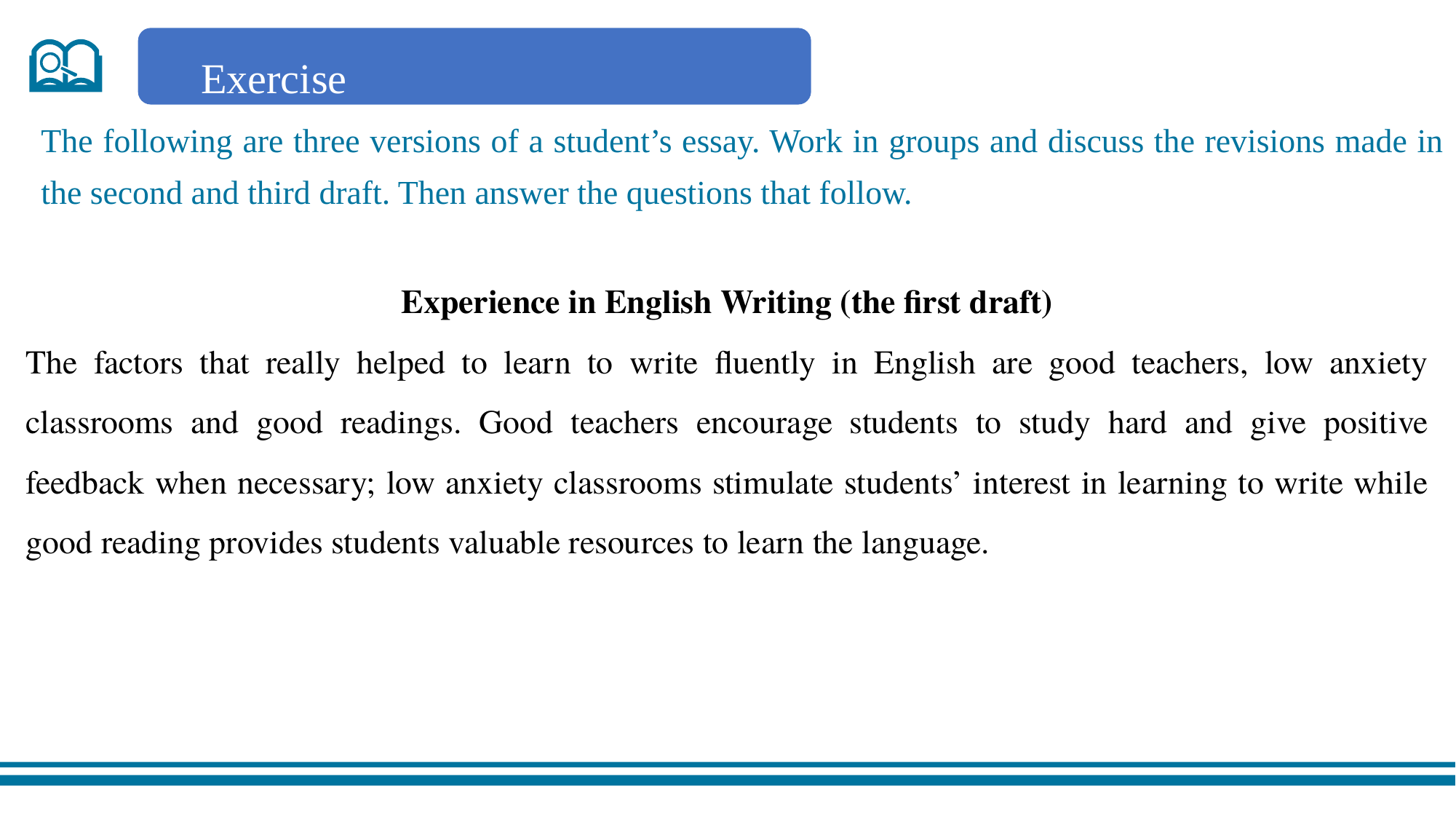

Exercise
The following are three versions of a student’s essay. Work in groups and discuss the revisions made in the second and third draft. Then answer the questions that follow.
Experience in English Writing (the first draft)
The factors that really helped to learn to write fluently in English are good teachers, low anxiety classrooms and good readings. Good teachers encourage students to study hard and give positive feedback when necessary; low anxiety classrooms stimulate students’ interest in learning to write while good reading provides students valuable resources to learn the language.